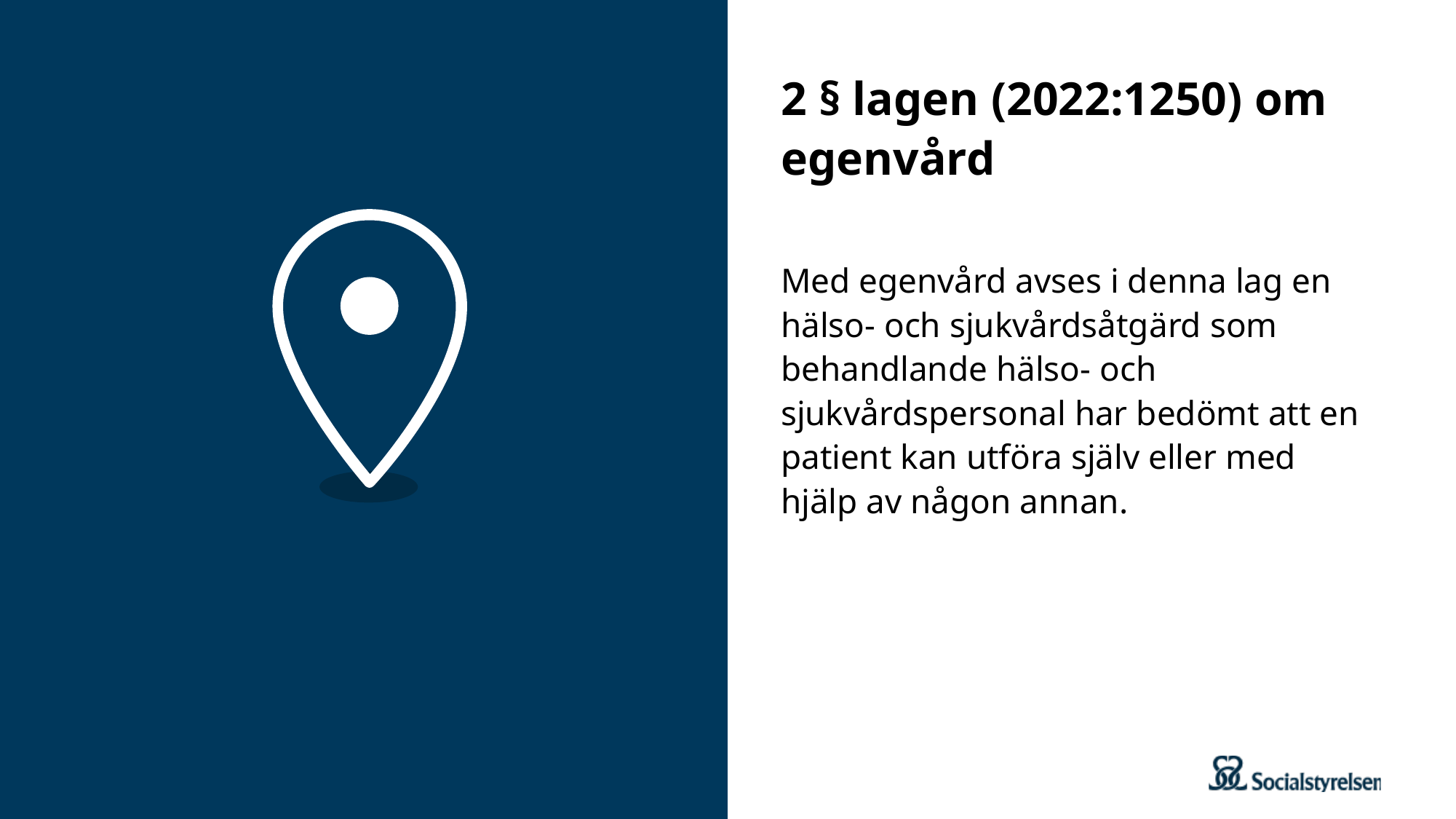

# 2 § lagen (2022:1250) om egenvård

Med egenvård avses i denna lag en hälso- och sjukvårdsåtgärd som behandlande hälso- och sjukvårdspersonal har bedömt att en patient kan utföra själv eller med hjälp av någon annan.